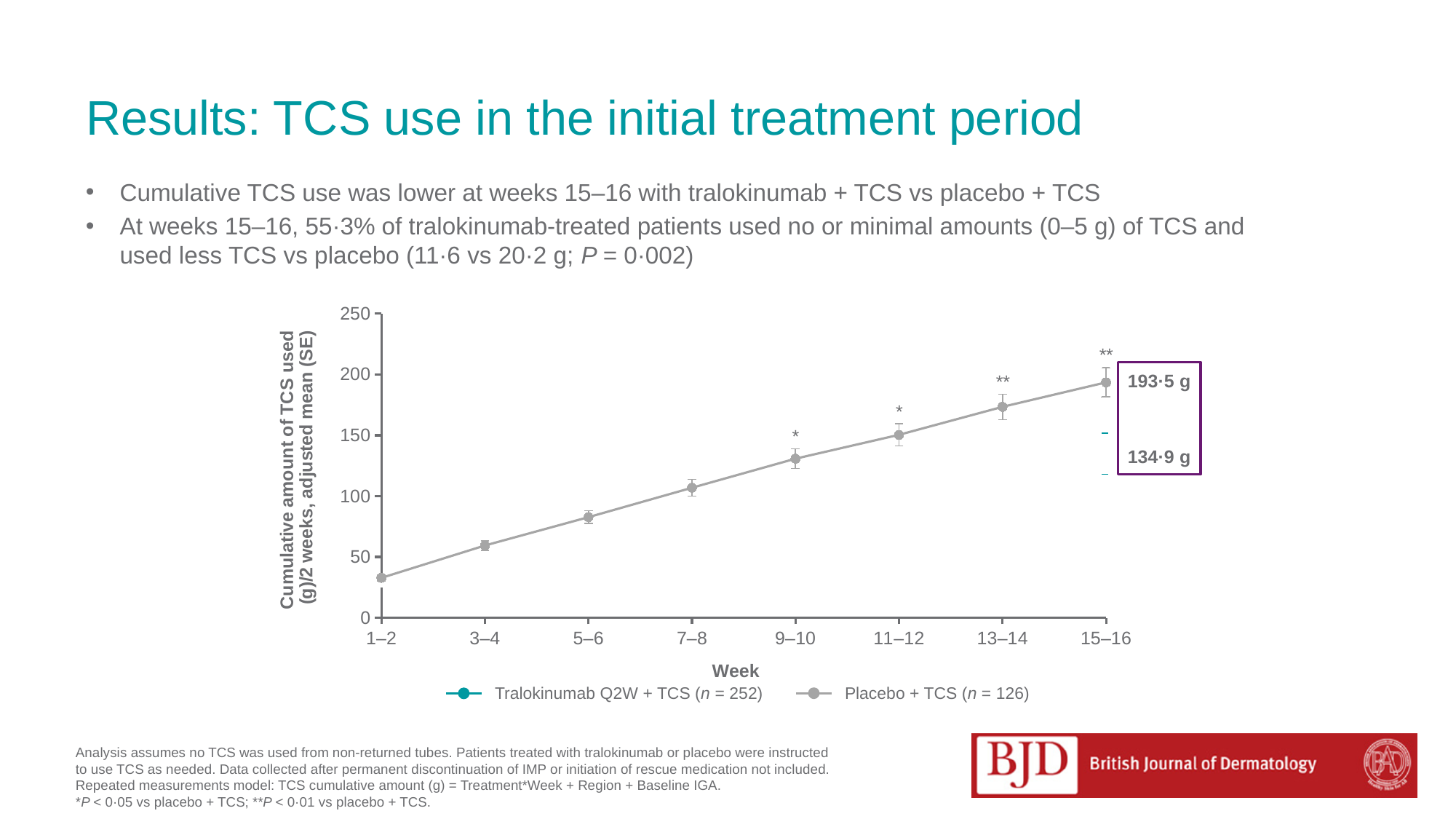

# Results: TCS use in the initial treatment period
Cumulative TCS use was lower at weeks 15–16 with tralokinumab + TCS vs placebo + TCS
At weeks 15–16, 55·3% of tralokinumab-treated patients used no or minimal amounts (0‒5 g) of TCS and
used less TCS vs placebo (11·6 vs 20·2 g; P = 0·002)

### Chart

| Category |  |  |
|---|---|---|
| 1–2 | 29.0 | 32.8 |
| 3–4 | 48.7 | 59.4 |
| 5–6 | 67.2 | 82.7 |
| 7–8 | 84.2 | 106.9 |
| 9–10 | 99.0 | 130.8 |
| 11–12 | 110.6 | 150.4 |
| 13–14 | 123.3 | 173.4 |
| 15–16 | 134.9 | 193.5 |
193·5 g
134·9 g

Placebo + TCS (n = 126)
Tralokinumab Q2W + TCS (n = 252)

Analysis assumes no TCS was used from non-returned tubes. Patients treated with tralokinumab or placebo were instructed to use TCS as needed. Data collected after permanent discontinuation of IMP or initiation of rescue medication not included. Repeated measurements model: TCS cumulative amount (g) = Treatment*Week + Region + Baseline IGA.
*P < 0·05 vs placebo + TCS; **P < 0·01 vs placebo + TCS.